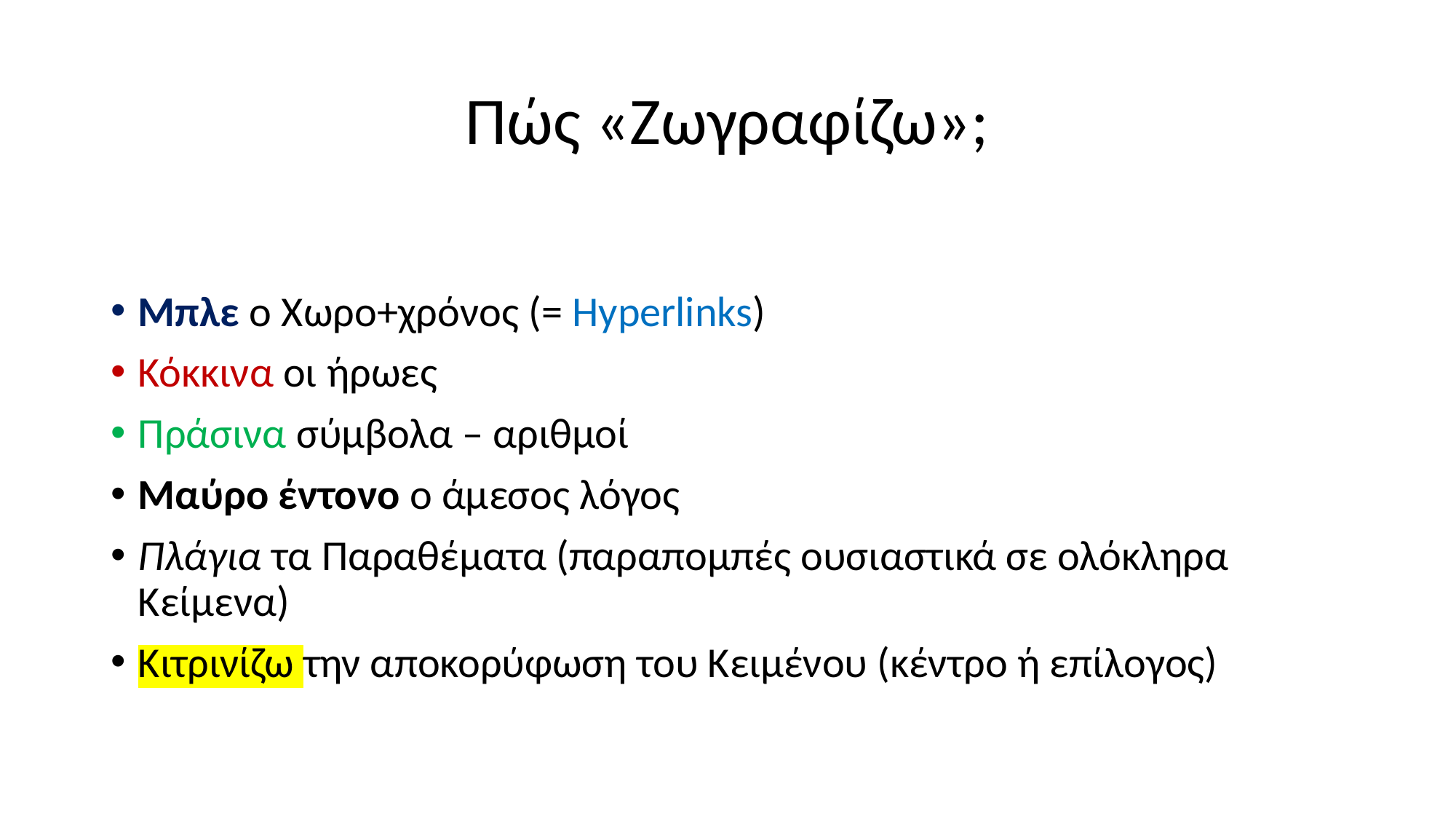

# Πώς «Ζωγραφίζω»;

Μπλε ο Χωρο+χρόνος (= Hyperlinks)
Κόκκινα οι ήρωες
Πράσινα σύμβολα – αριθμοί
Μαύρο έντονο ο άμεσος λόγος
Πλάγια τα Παραθέματα (παραπομπές ουσιαστικά σε ολόκληρα Κείμενα)
Κιτρινίζω την αποκορύφωση του Κειμένου (κέντρο ή επίλογος)